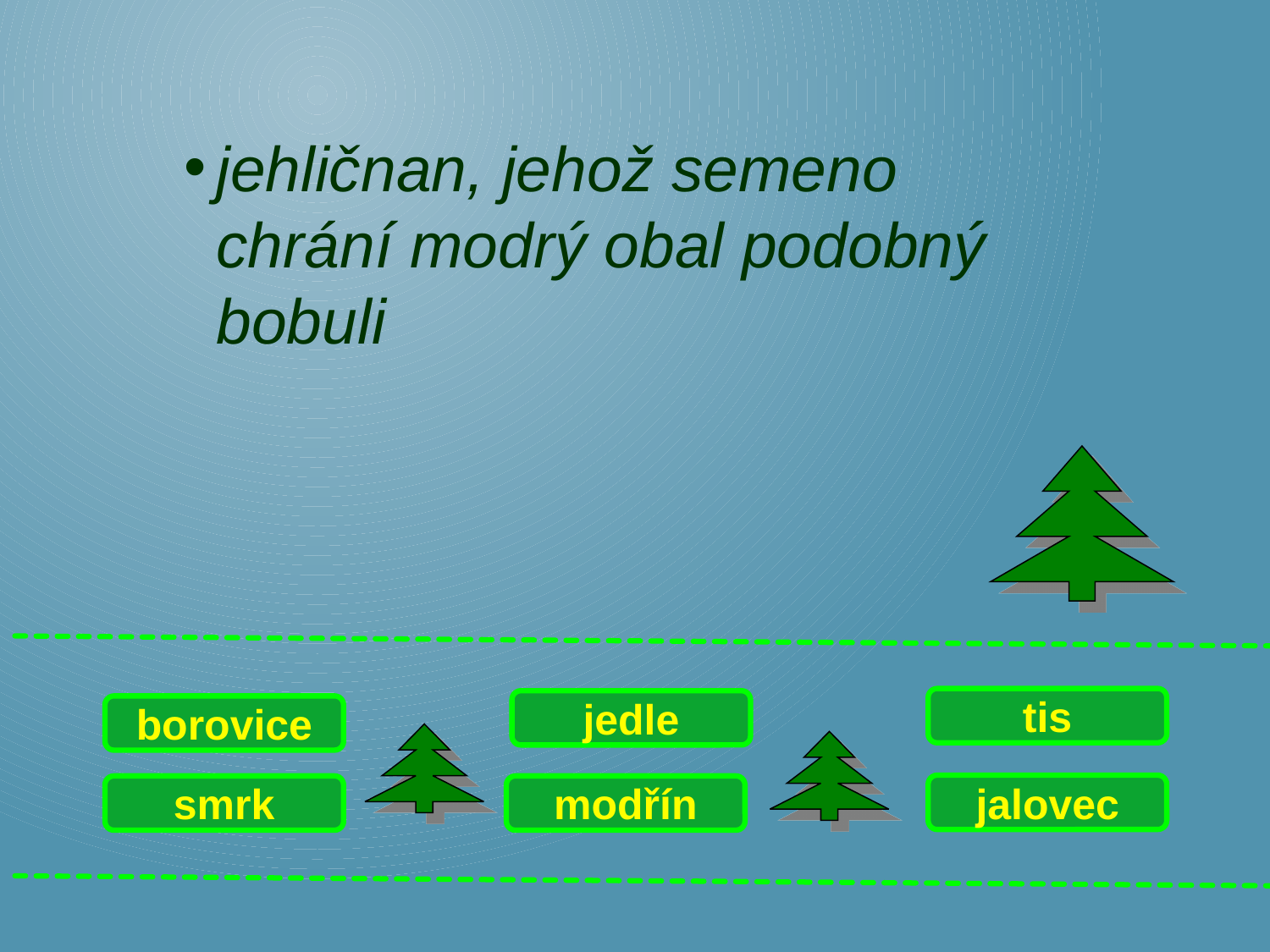

jehličnan, jehož semeno chrání modrý obal podobný bobuli

tis
jedle
borovice

jalovec
modřín
smrk